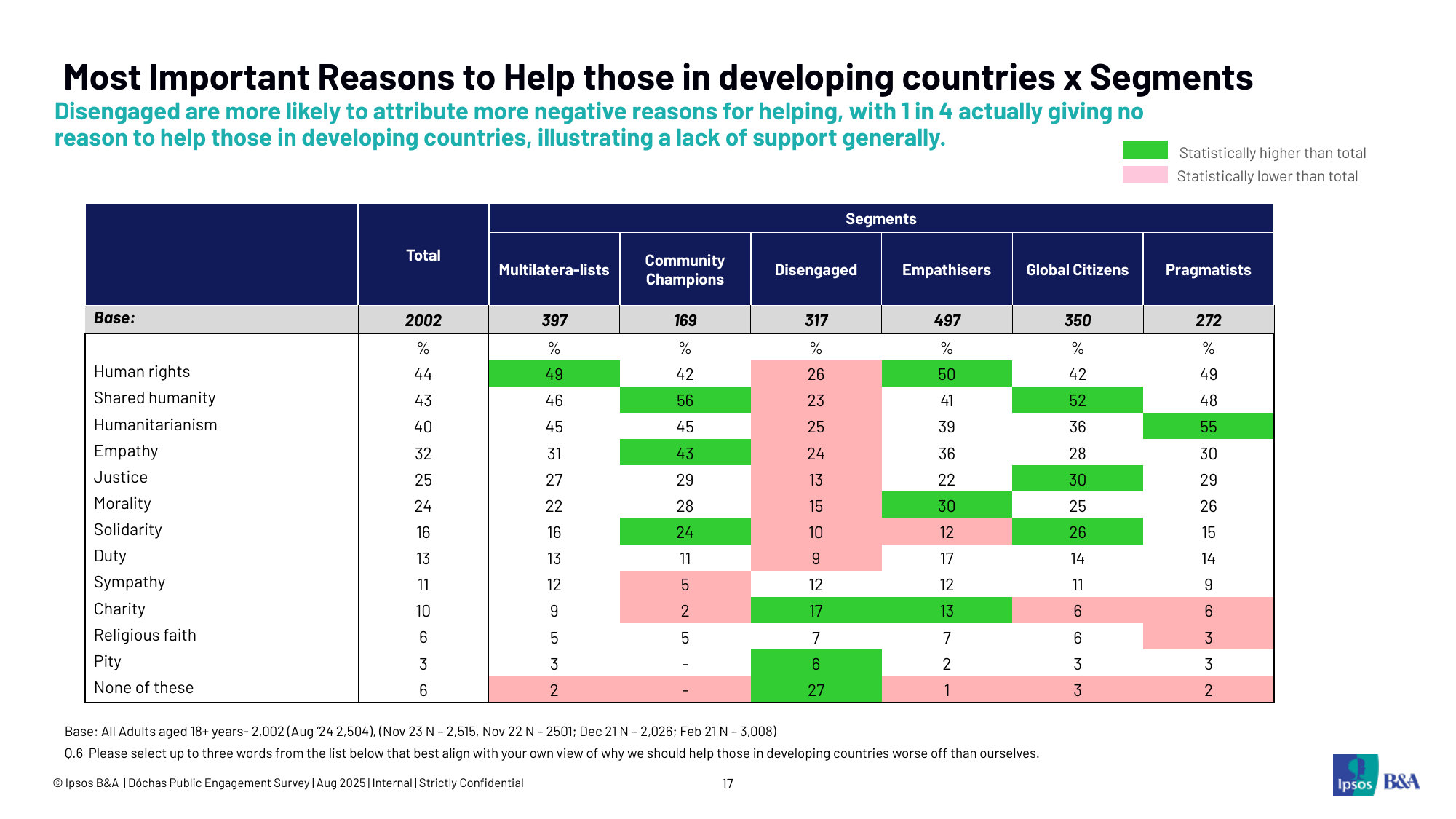

# Most Important Reasons to Help those in developing countries x Segments
Disengaged are more likely to attribute more negative reasons for helping, with 1 in 4 actually giving no  reason to help those in developing countries, illustrating a lack of support generally.
Statistically higher than total

Statistically lower than total

|  | Total | Segments |  |  |  |  |  |
| --- | --- | --- | --- | --- | --- | --- | --- |
|  |  | Multilatera-lists | Community Champions | Disengaged | Empathisers | Global Citizens | Pragmatists |
| Base: | 2002 | 397 | 169 | 317 | 497 | 350 | 272 |
|  | % | % | % | % | % | % | % |
| Human rights | 44 | 49 | 42 | 26 | 50 | 42 | 49 |
| Shared humanity | 43 | 46 | 56 | 23 | 41 | 52 | 48 |
| Humanitarianism | 40 | 45 | 45 | 25 | 39 | 36 | 55 |
| Empathy | 32 | 31 | 43 | 24 | 36 | 28 | 30 |
| Justice | 25 | 27 | 29 | 13 | 22 | 30 | 29 |
| Morality | 24 | 22 | 28 | 15 | 30 | 25 | 26 |
| Solidarity | 16 | 16 | 24 | 10 | 12 | 26 | 15 |
| Duty | 13 | 13 | 11 | 9 | 17 | 14 | 14 |
| Sympathy | 11 | 12 | 5 | 12 | 12 | 11 | 9 |
| Charity | 10 | 9 | 2 | 17 | 13 | 6 | 6 |
| Religious faith | 6 | 5 | 5 | 7 | 7 | 6 | 3 |
| Pity | 3 | 3 | - | 6 | 2 | 3 | 3 |
| None of these | 6 | 2 | - | 27 | 1 | 3 | 2 |
Base: All Adults aged 18+ years- 2,002 (Aug ‘24 2,504), (Nov 23 N – 2,515, Nov 22 N – 2501; Dec 21 N – 2,026; Feb 21 N – 3,008)
Q.6  Please select up to three words from the list below that best align with your own view of why we should help those in developing countries worse off than ourselves.